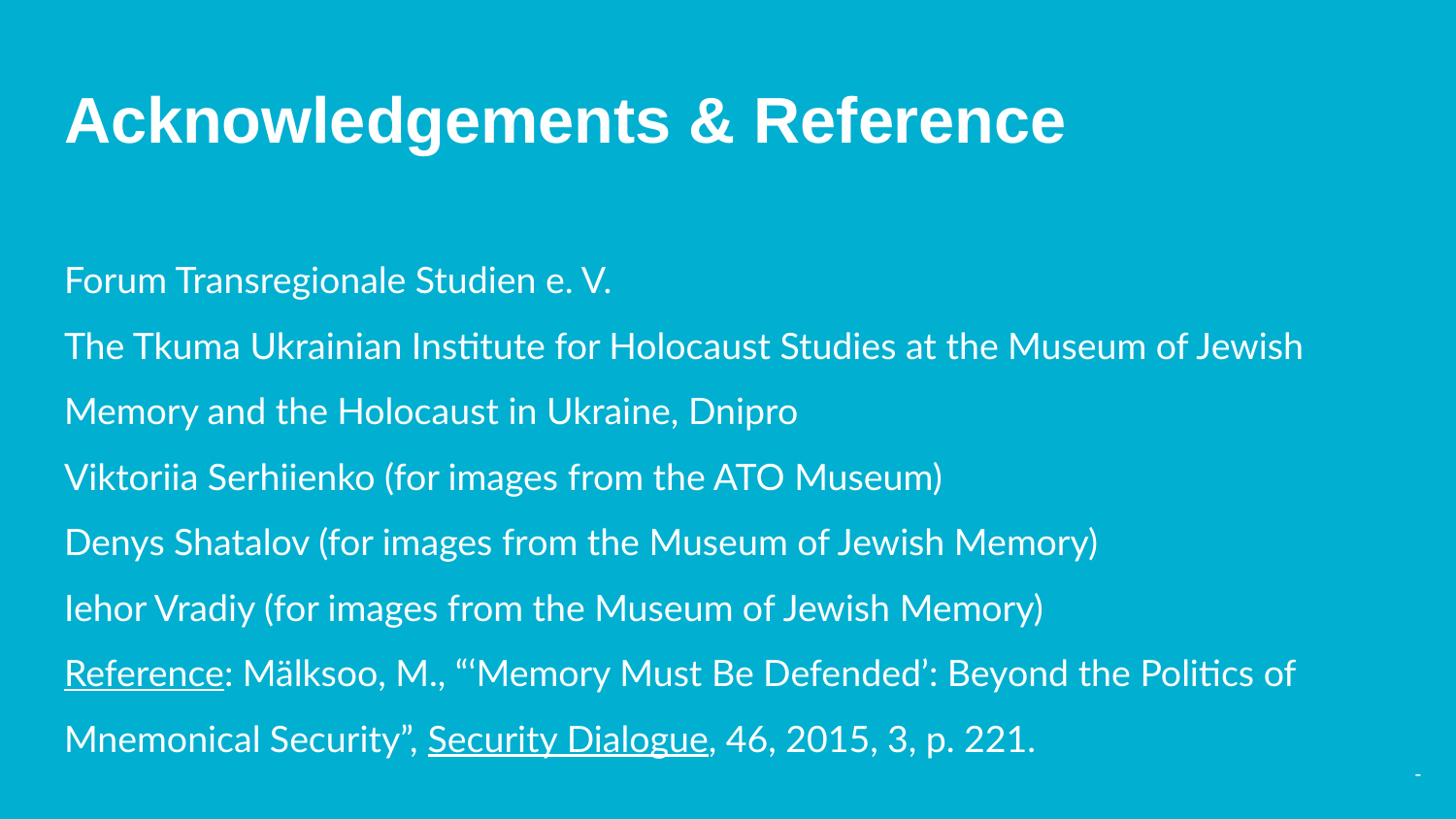

Acknowledgements & Reference

Forum Transregionale Studien e. V.
The Tkuma Ukrainian Institute for Holocaust Studies at the Museum of Jewish Memory and the Holocaust in Ukraine, Dnipro
Viktoriia Serhiienko (for images from the ATO Museum)
Denys Shatalov (for images from the Museum of Jewish Memory)
Iehor Vradiy (for images from the Museum of Jewish Memory)
Reference: Mälksoo, M., “‘Memory Must Be Defended’: Beyond the Politics of Mnemonical Security”, Security Dialogue, 46, 2015, 3, p. 221.

-